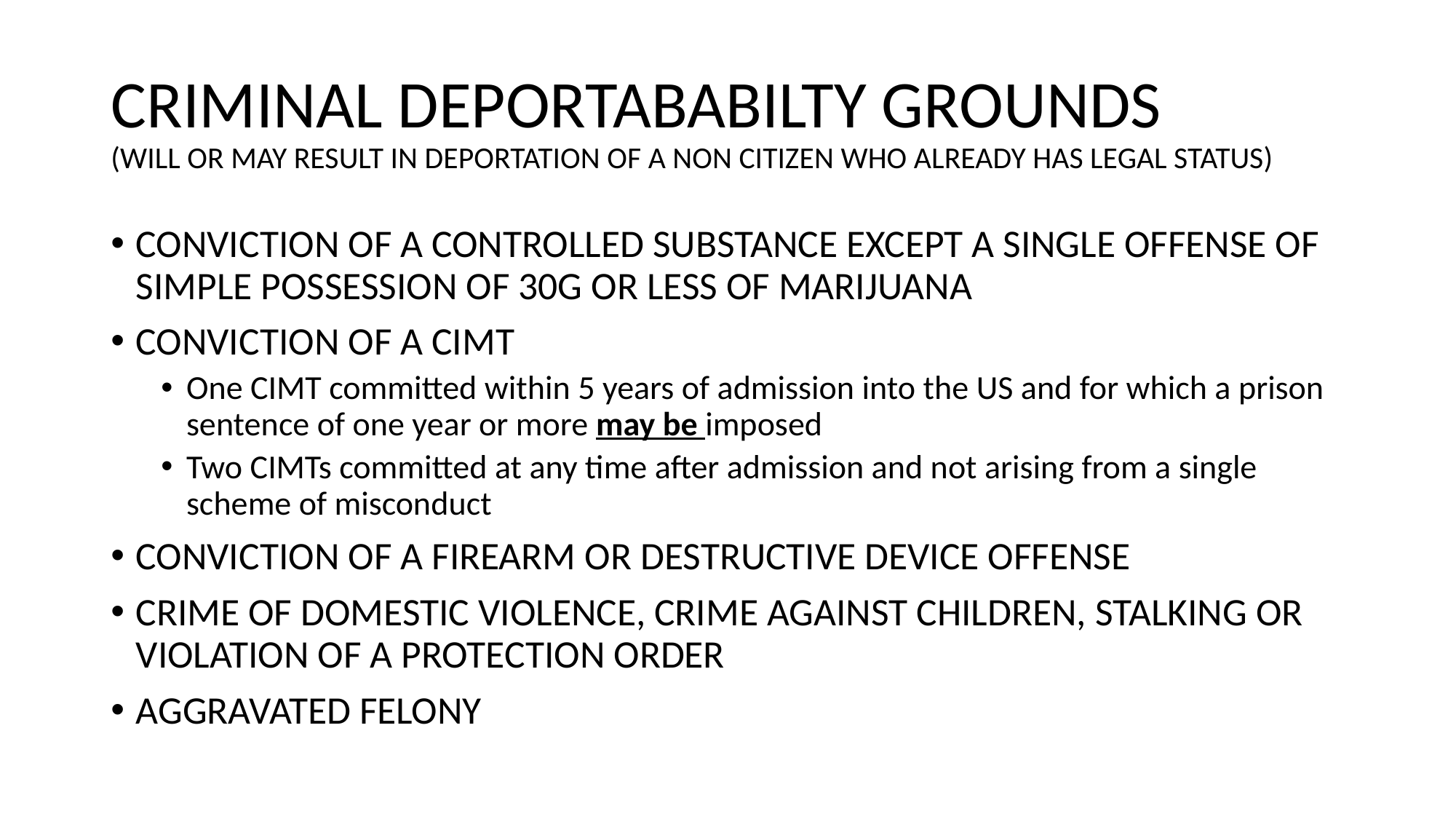

# CRIMINAL DEPORTABABILTY GROUNDS (WILL OR MAY RESULT IN DEPORTATION OF A NON CITIZEN WHO ALREADY HAS LEGAL STATUS)
CONVICTION OF A CONTROLLED SUBSTANCE EXCEPT A SINGLE OFFENSE OF SIMPLE POSSESSION OF 30G OR LESS OF MARIJUANA
CONVICTION OF A CIMT
One CIMT committed within 5 years of admission into the US and for which a prison sentence of one year or more may be imposed
Two CIMTs committed at any time after admission and not arising from a single scheme of misconduct
CONVICTION OF A FIREARM OR DESTRUCTIVE DEVICE OFFENSE
CRIME OF DOMESTIC VIOLENCE, CRIME AGAINST CHILDREN, STALKING OR VIOLATION OF A PROTECTION ORDER
AGGRAVATED FELONY